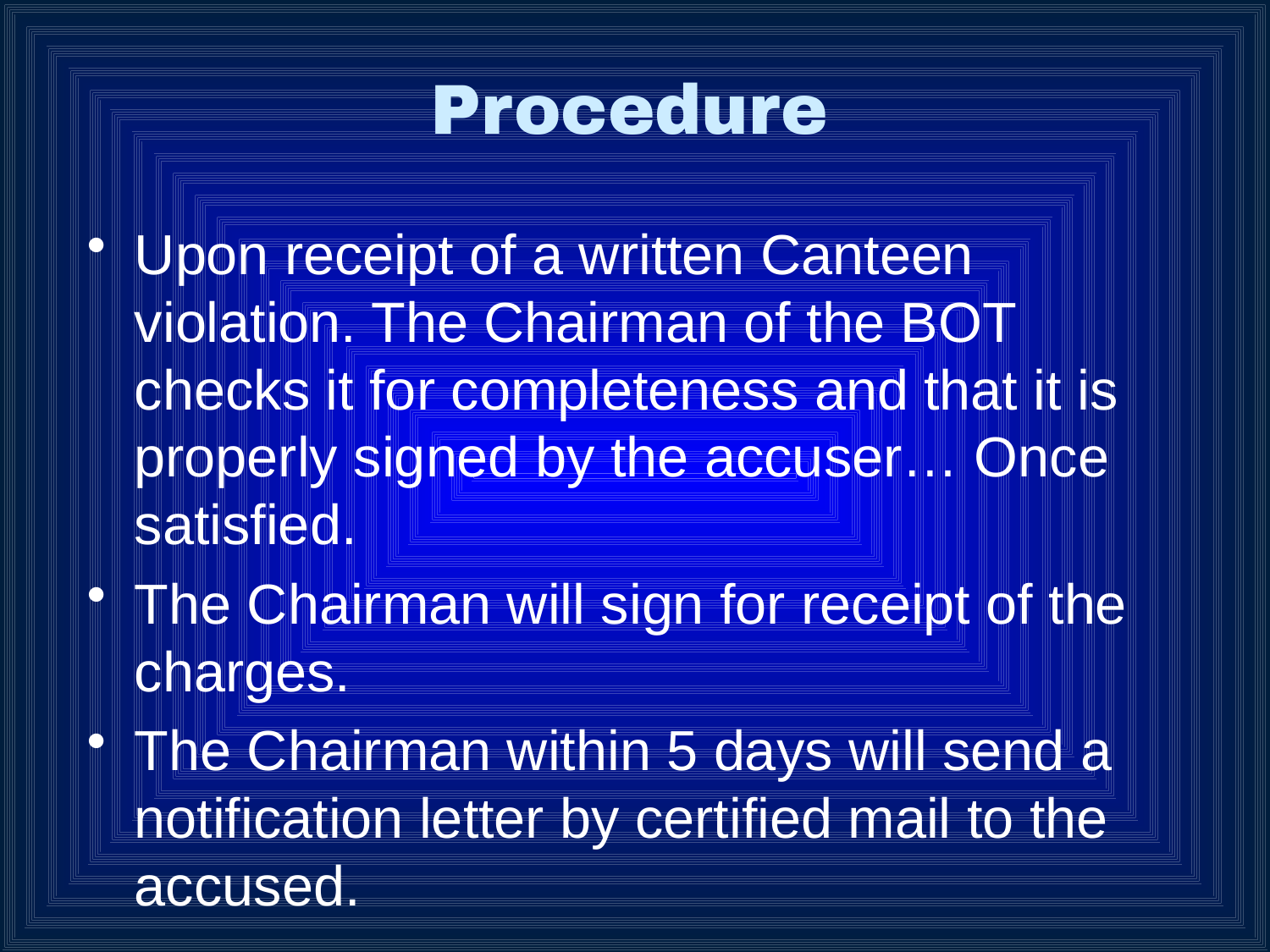

# Procedure
Upon receipt of a written Canteen violation. The Chairman of the BOT checks it for completeness and that it is properly signed by the accuser… Once satisfied.
The Chairman will sign for receipt of the charges.
The Chairman within 5 days will send a notification letter by certified mail to the accused.